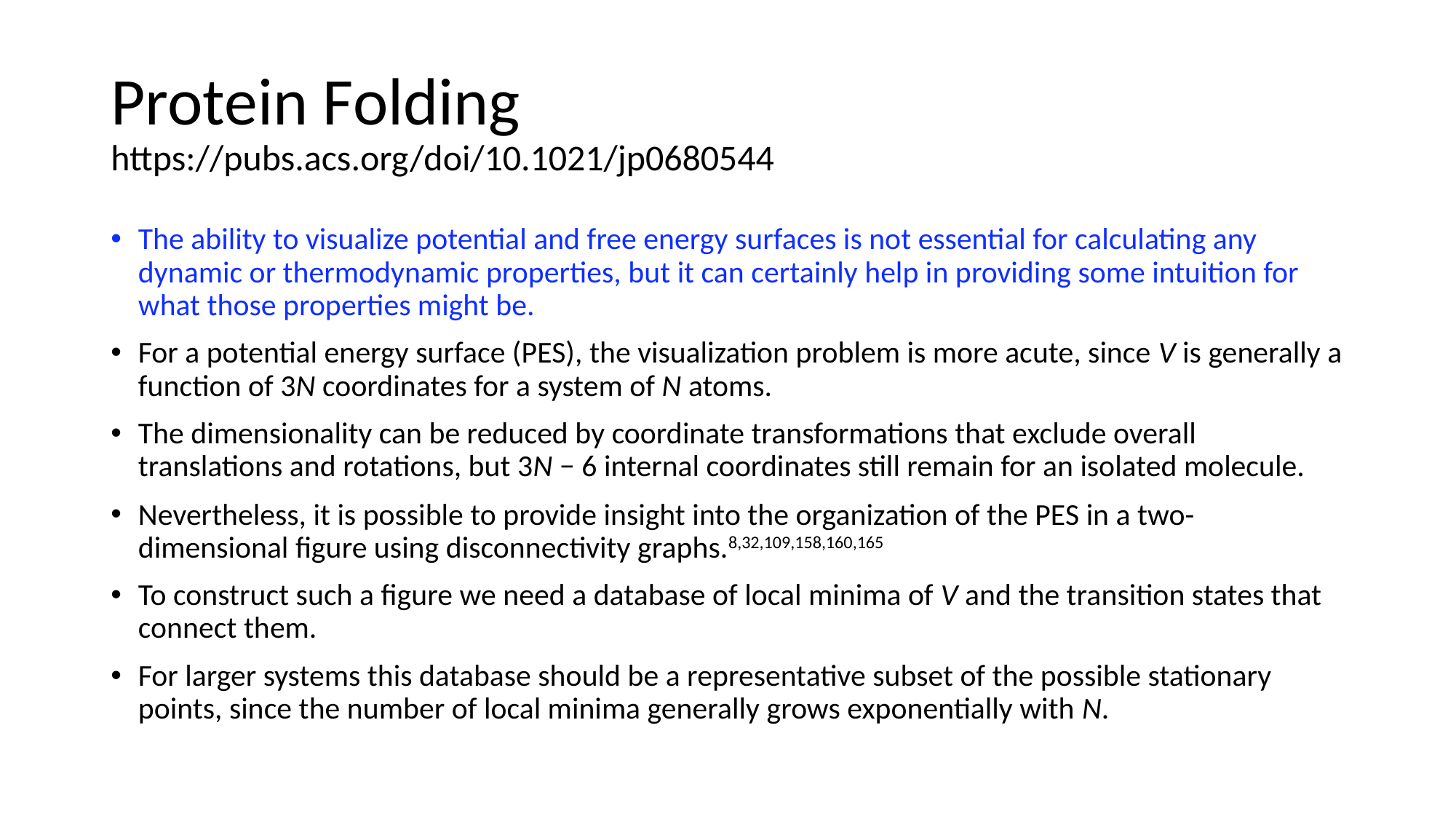

# Protein Folding https://pubs.acs.org/doi/10.1021/jp0680544
The ability to visualize potential and free energy surfaces is not essential for calculating any dynamic or thermodynamic properties, but it can certainly help in providing some intuition for what those properties might be.
For a potential energy surface (PES), the visualization problem is more acute, since V is generally a function of 3N coordinates for a system of N atoms.
The dimensionality can be reduced by coordinate transformations that exclude overall translations and rotations, but 3N − 6 internal coordinates still remain for an isolated molecule.
Nevertheless, it is possible to provide insight into the organization of the PES in a two-dimensional figure using disconnectivity graphs.8,32,109,158,160,165
To construct such a figure we need a database of local minima of V and the transition states that connect them.
For larger systems this database should be a representative subset of the possible stationary points, since the number of local minima generally grows exponentially with N.